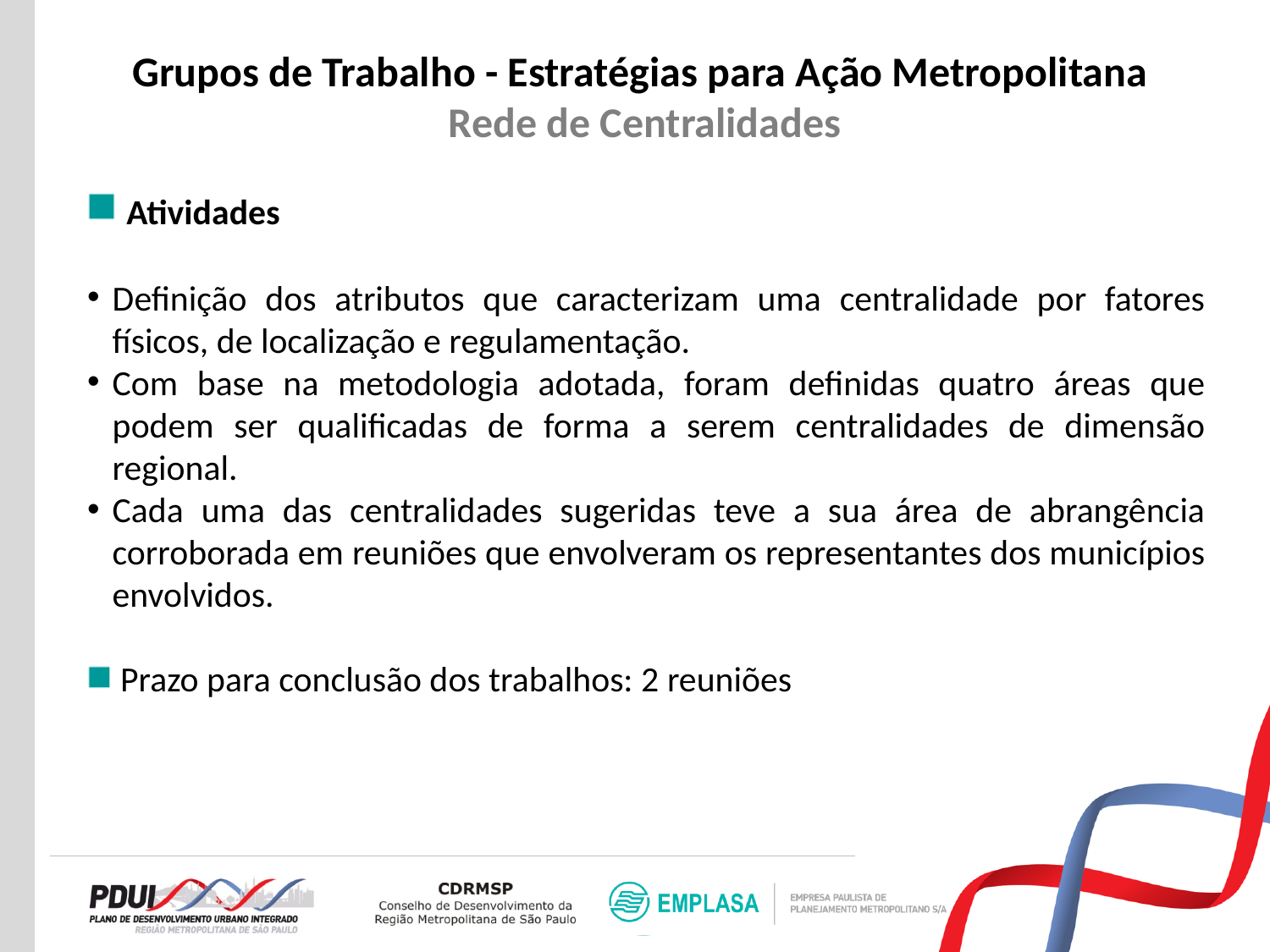

# Grupos de Trabalho - Estratégias para Ação Metropolitana Rede de Centralidades
 Atividades

Definição dos atributos que caracterizam uma centralidade por fatores físicos, de localização e regulamentação.
Com base na metodologia adotada, foram definidas quatro áreas que podem ser qualificadas de forma a serem centralidades de dimensão regional.
Cada uma das centralidades sugeridas teve a sua área de abrangência corroborada em reuniões que envolveram os representantes dos municípios envolvidos.

 Prazo para conclusão dos trabalhos: 2 reuniões